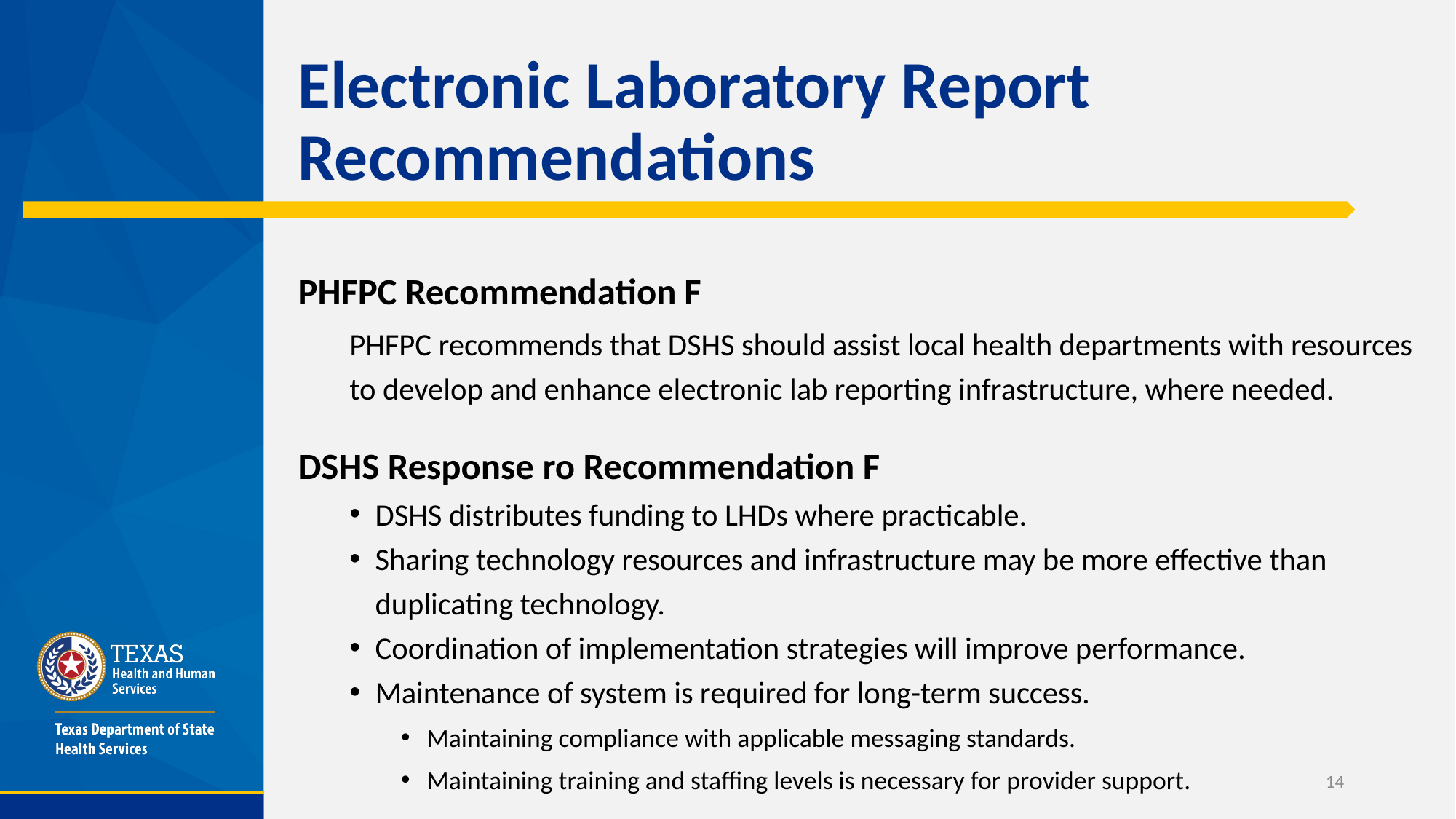

# Electronic Laboratory Report Recommendations
PHFPC Recommendation F
PHFPC recommends that DSHS should assist local health departments with resources to develop and enhance electronic lab reporting infrastructure, where needed.

DSHS Response ro Recommendation F
DSHS distributes funding to LHDs where practicable.
Sharing technology resources and infrastructure may be more effective than duplicating technology.
Coordination of implementation strategies will improve performance.
Maintenance of system is required for long-term success.
Maintaining compliance with applicable messaging standards.
Maintaining training and staffing levels is necessary for provider support.
14